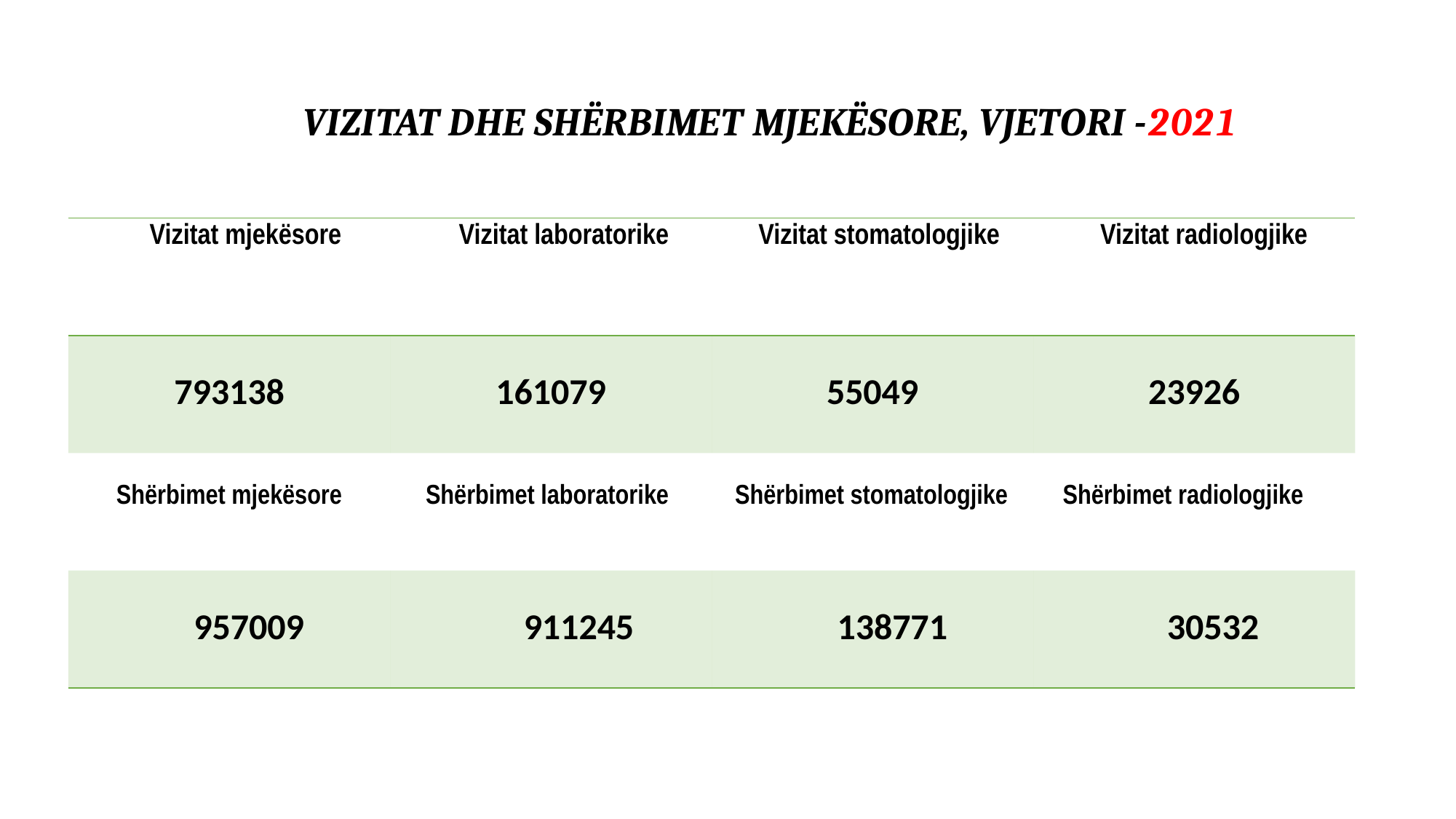

# VIZITAT DHE SHËRBIMET MJEKËSORE, VJETORI -2021
| Vizitat mjekësore | Vizitat laboratorike | Vizitat stomatologjike | Vizitat radiologjike |
| --- | --- | --- | --- |
| 793138 | 161079 | 55049 | 23926 |
| Shërbimet mjekësore | Shërbimet laboratorike | Shërbimet stomatologjike | Shërbimet radiologjike |
| 957009 | 911245 | 138771 | 30532 |